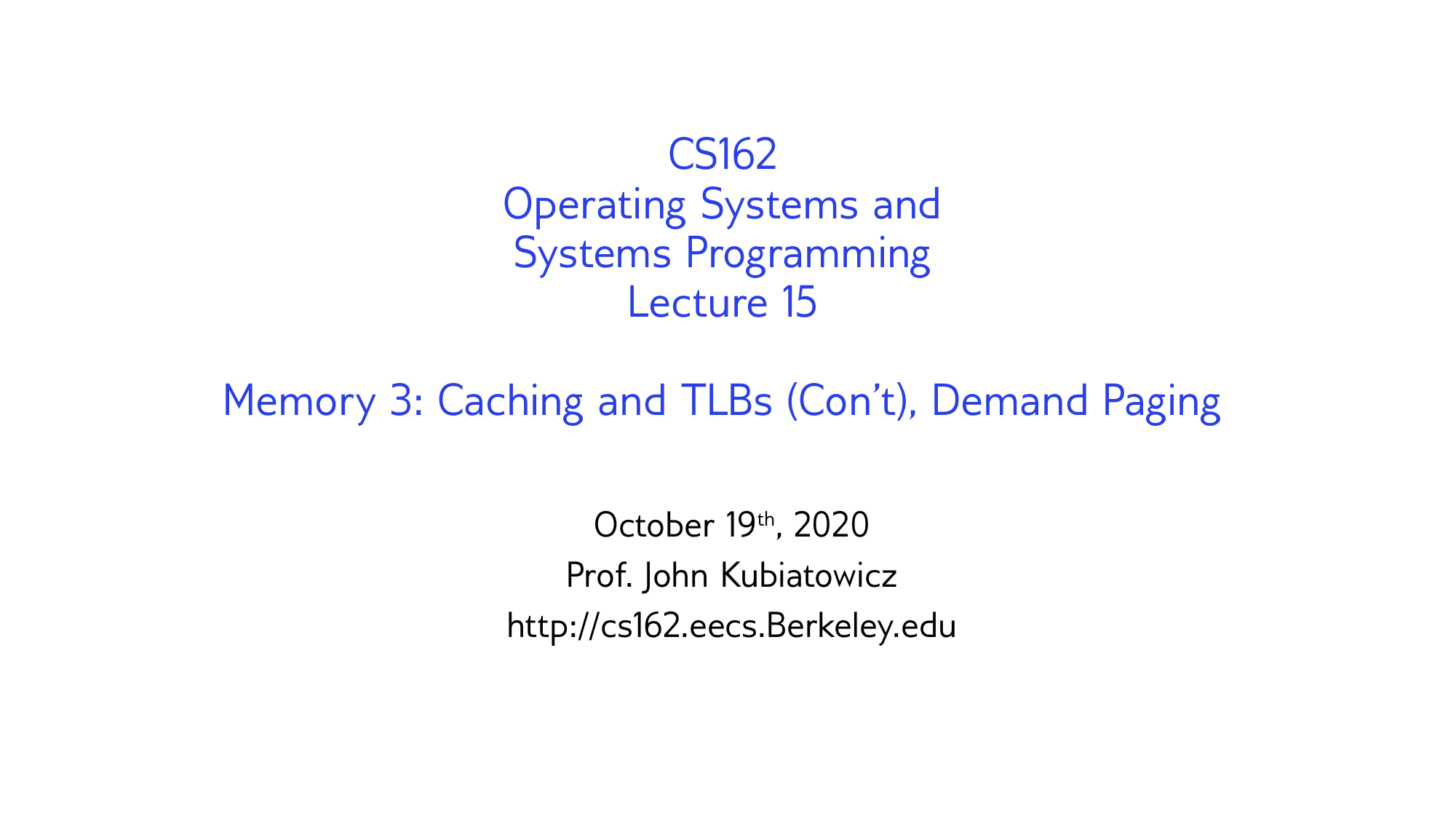

# CS162 Operating Systems and Systems Programming Lecture 15 Memory 3: Caching and TLBs (Con’t), Demand Paging
October 19th, 2020
Prof. John Kubiatowicz
http://cs162.eecs.Berkeley.edu